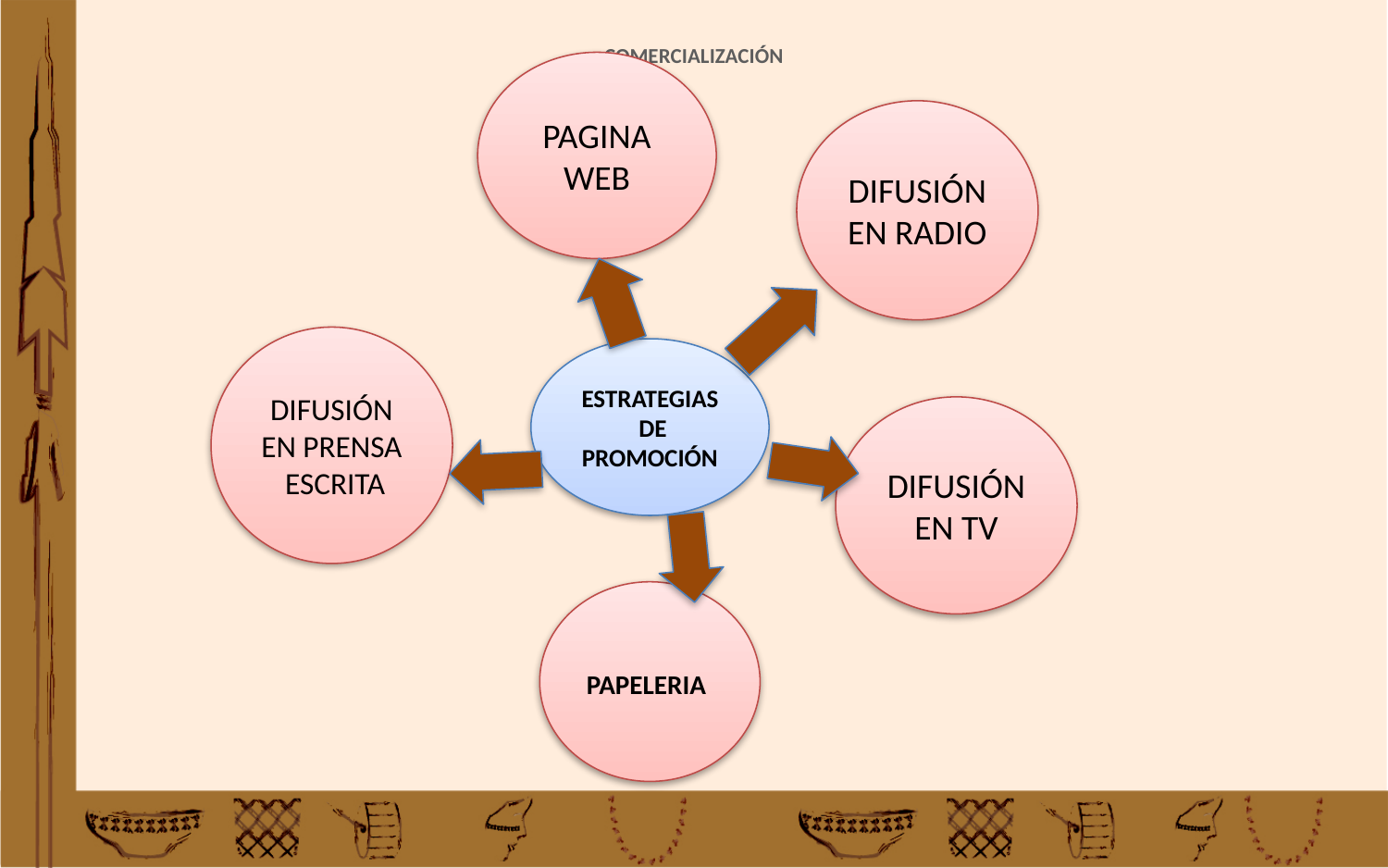

# COMERCIALIZACIÓN
PAGINA WEB
DIFUSIÓN EN RADIO

DIFUSIÓN EN PRENSA  ESCRITA
ESTRATEGIAS  DE PROMOCIÓN
DIFUSIÓN EN TV

PAPELERIA